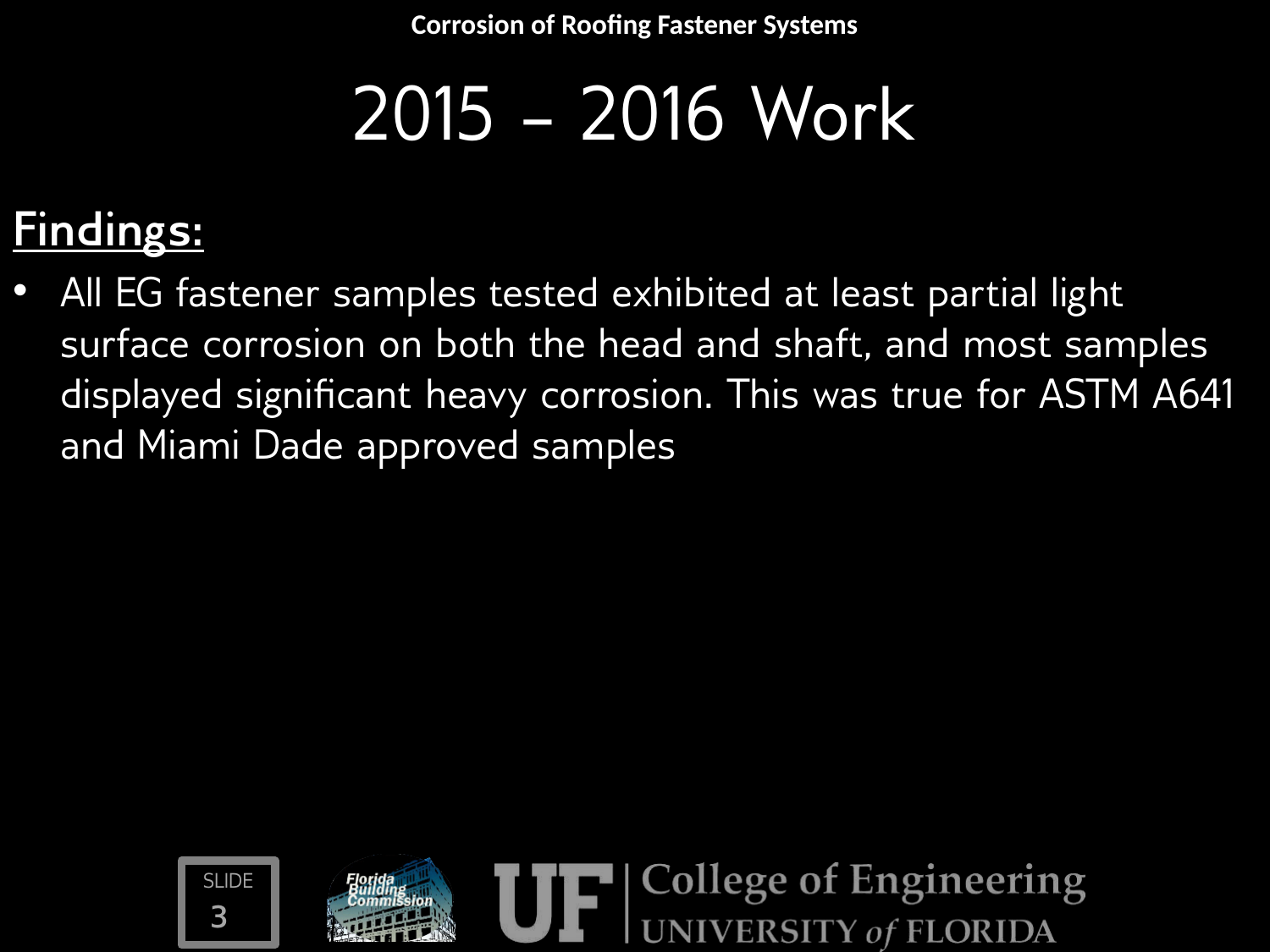

# 2015 – 2016 Work
Findings:
All EG fastener samples tested exhibited at least partial light surface corrosion on both the head and shaft, and most samples displayed significant heavy corrosion. This was true for ASTM A641 and Miami Dade approved samples